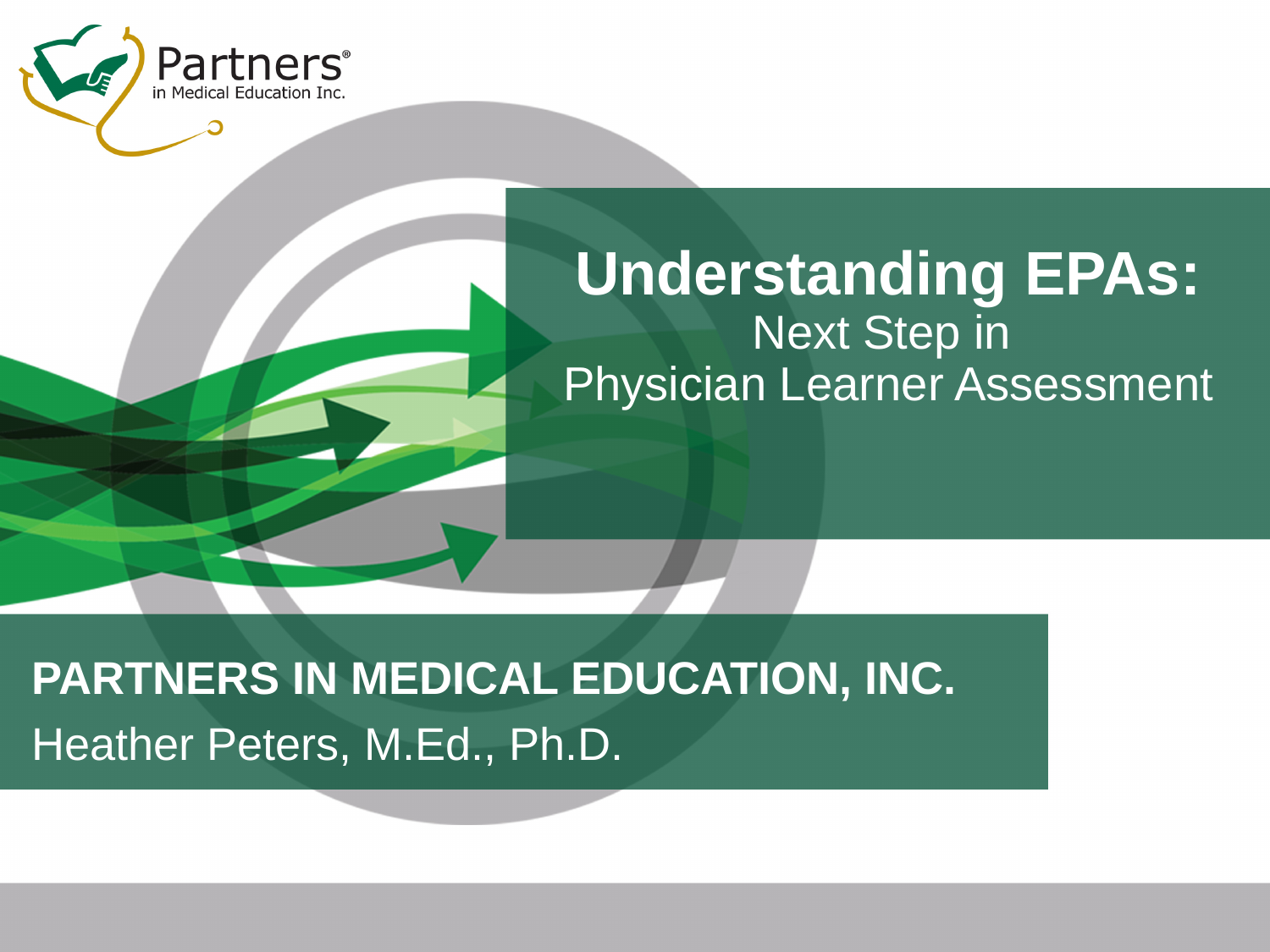

# Understanding EPAs: Next Step in Physician Learner Assessment
PARTNERS IN MEDICAL EDUCATION, INC.
Heather Peters, M.Ed., Ph.D.